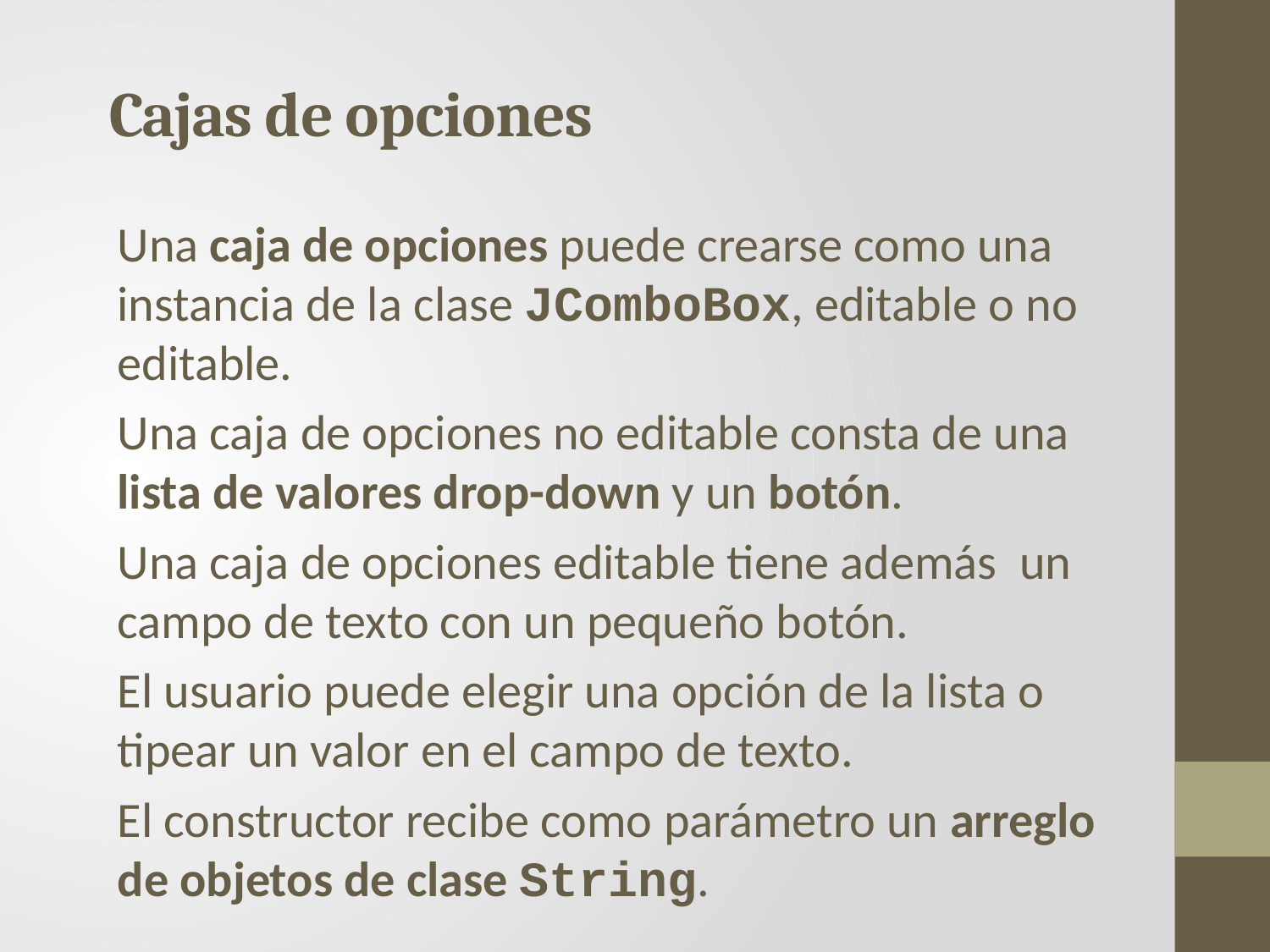

# Cajas de opciones
Una caja de opciones puede crearse como una instancia de la clase JComboBox, editable o no editable.
Una caja de opciones no editable consta de una lista de valores drop-down y un botón.
Una caja de opciones editable tiene además  un campo de texto con un pequeño botón.
El usuario puede elegir una opción de la lista o tipear un valor en el campo de texto.
El constructor recibe como parámetro un arreglo de objetos de clase String.